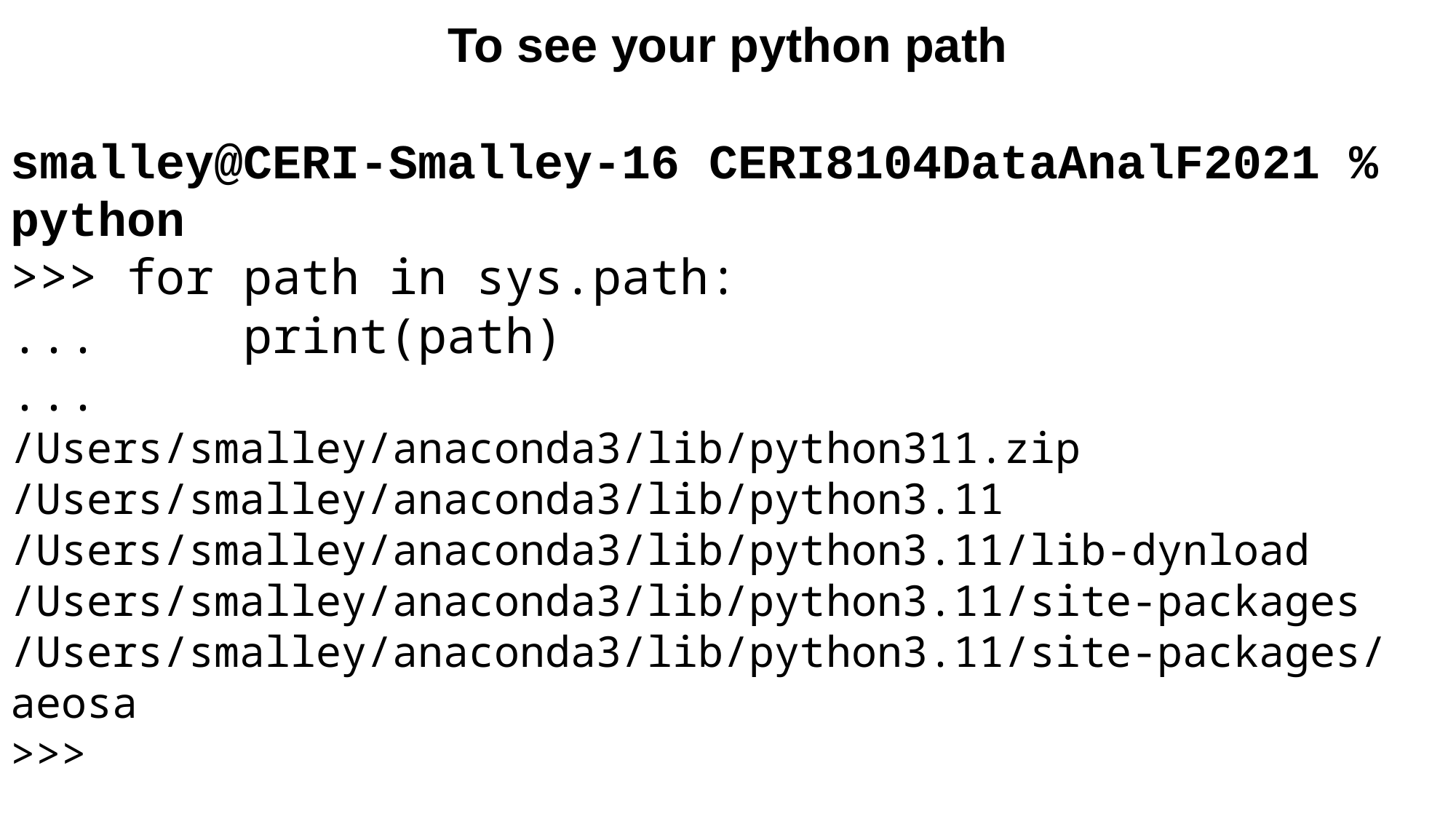

To see your python path

smalley@CERI-Smalley-16 CERI8104DataAnalF2021 % python
>>> for path in sys.path:
...     print(path)
...
/Users/smalley/anaconda3/lib/python311.zip
/Users/smalley/anaconda3/lib/python3.11
/Users/smalley/anaconda3/lib/python3.11/lib-dynload
/Users/smalley/anaconda3/lib/python3.11/site-packages
/Users/smalley/anaconda3/lib/python3.11/site-packages/aeosa
>>>